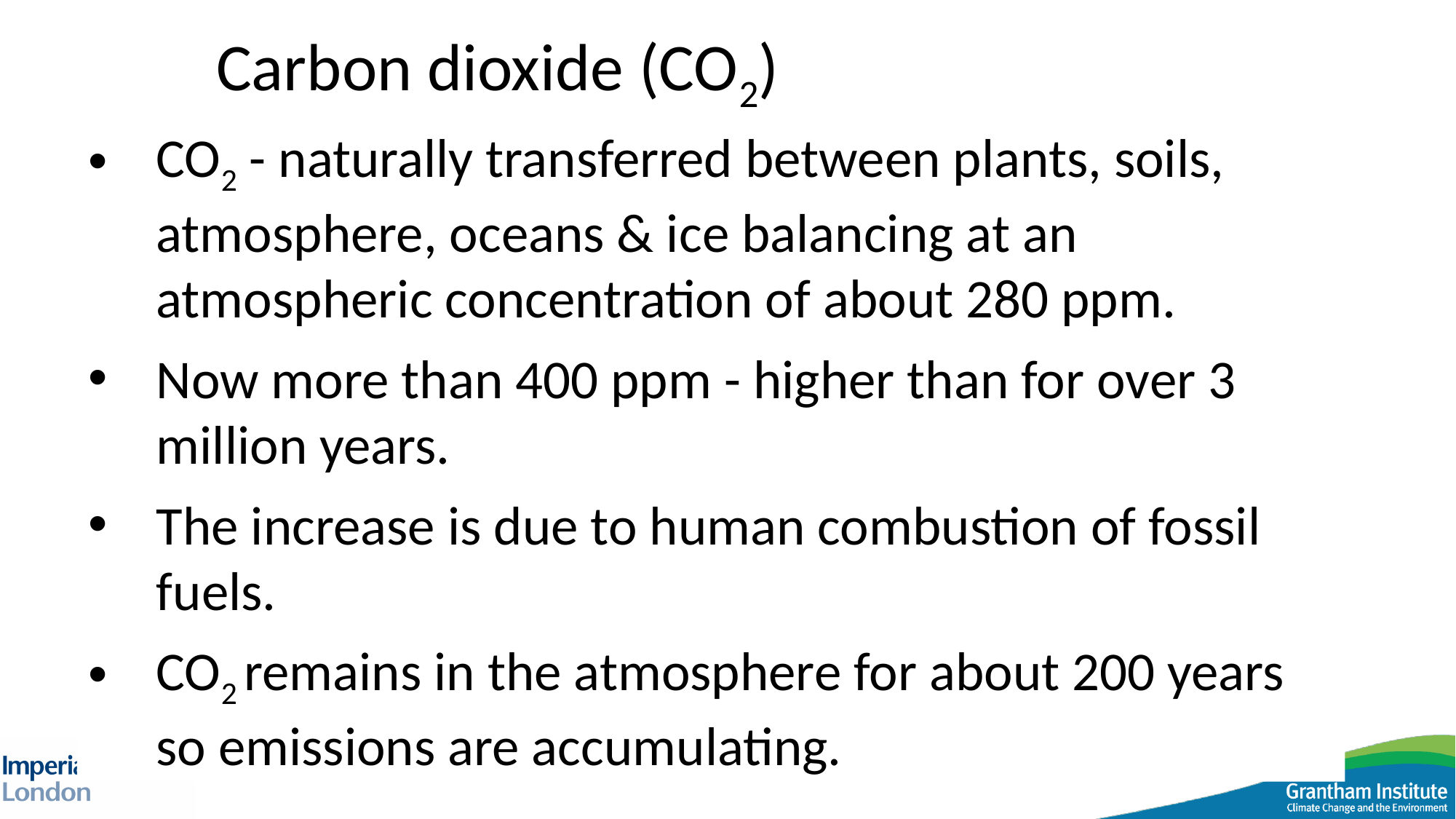

# Carbon dioxide (CO2)
CO2 - naturally transferred between plants, soils, atmosphere, oceans & ice balancing at an atmospheric concentration of about 280 ppm.
Now more than 400 ppm - higher than for over 3 million years.
The increase is due to human combustion of fossil fuels.
CO2 remains in the atmosphere for about 200 years so emissions are accumulating.